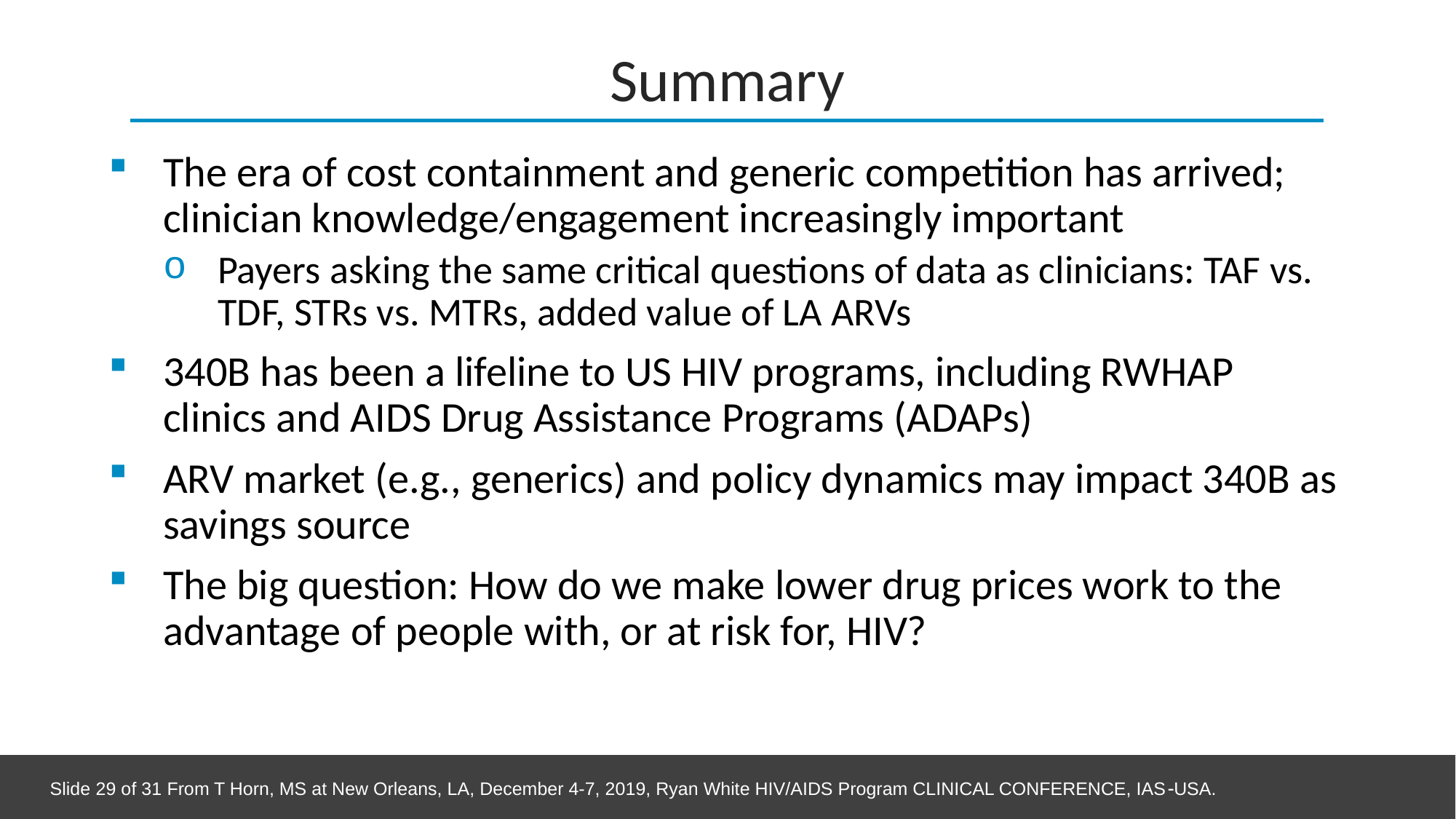

# Summary
The era of cost containment and generic competition has arrived; clinician knowledge/engagement increasingly important
Payers asking the same critical questions of data as clinicians: TAF vs. TDF, STRs vs. MTRs, added value of LA ARVs
340B has been a lifeline to US HIV programs, including RWHAP clinics and AIDS Drug Assistance Programs (ADAPs)
ARV market (e.g., generics) and policy dynamics may impact 340B as savings source
The big question: How do we make lower drug prices work to the advantage of people with, or at risk for, HIV?